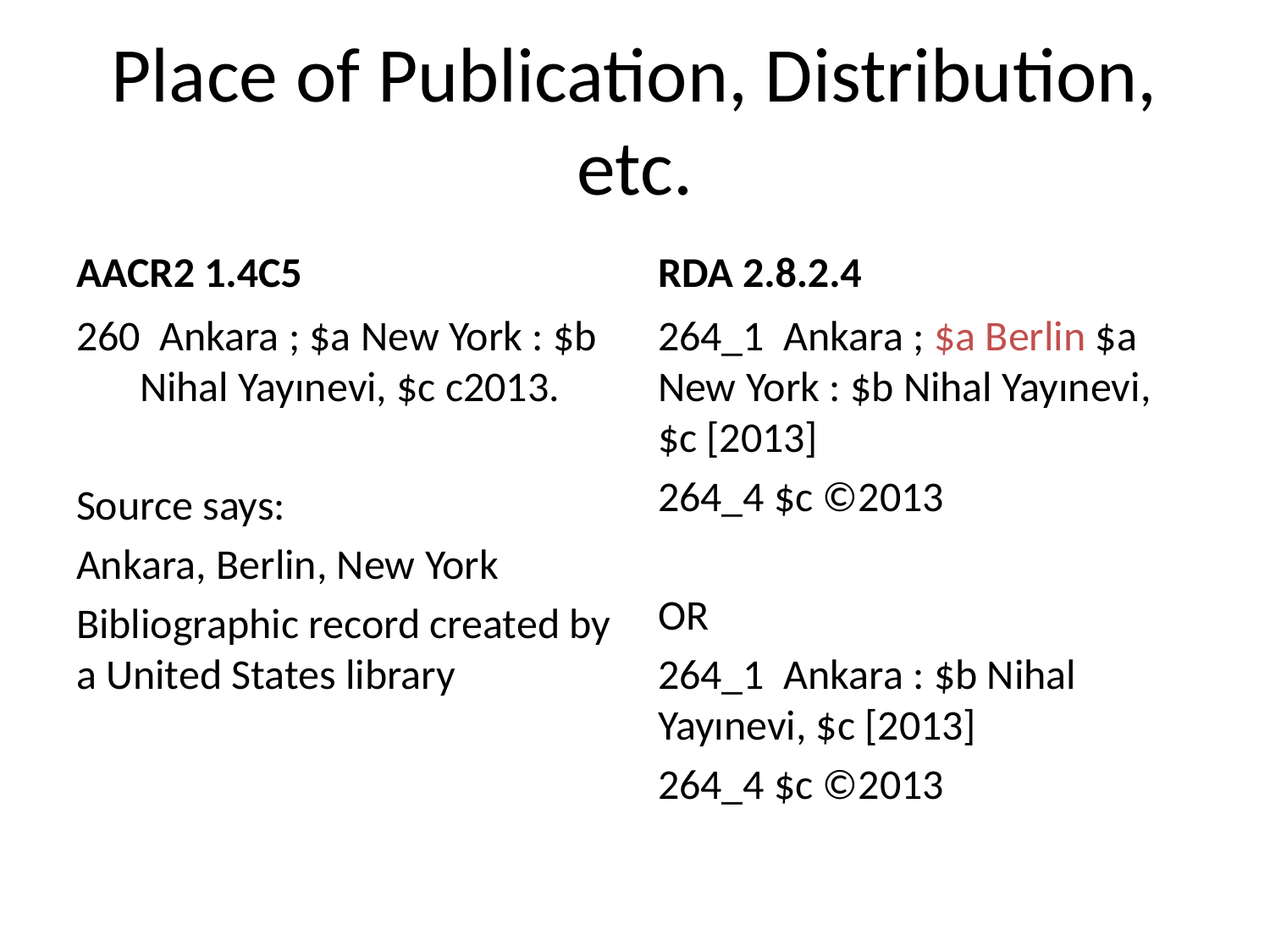

# Place of Publication, Distribution, etc.
AACR2 1.4C5
RDA 2.8.2.4
  Ankara ; $a New York : $b Nihal Yayınevi, $c c2013.

Source says:
Ankara, Berlin, New York
Bibliographic record created by a United States library
264_1  Ankara ; $a Berlin $a New York : $b Nihal Yayınevi, $c [2013]
264_4 $c ©2013

OR
264_1  Ankara : $b Nihal Yayınevi, $c [2013]
264_4 $c ©2013